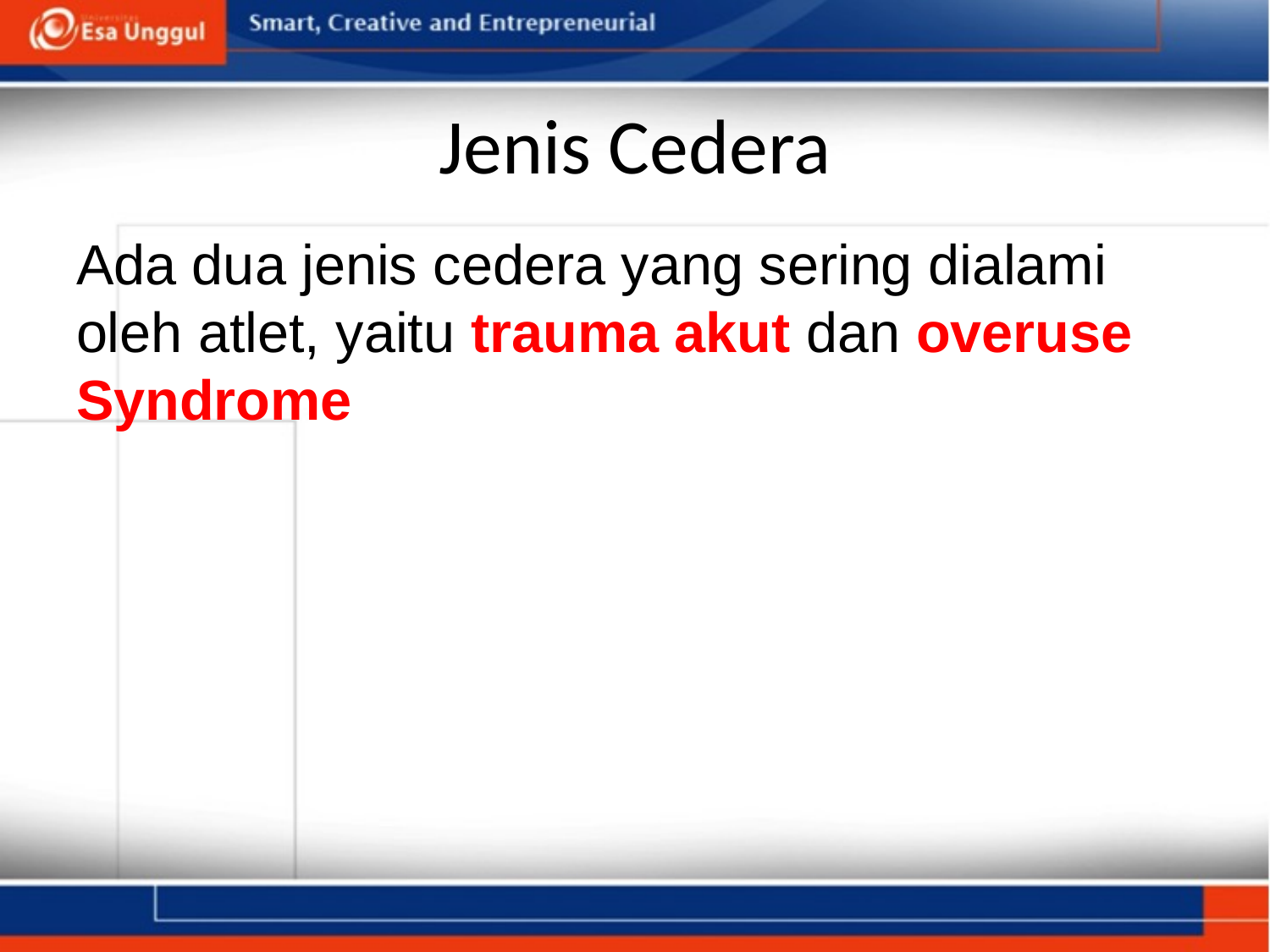

# Jenis Cedera
Ada dua jenis cedera yang sering dialami oleh atlet, yaitu trauma akut dan overuse Syndrome